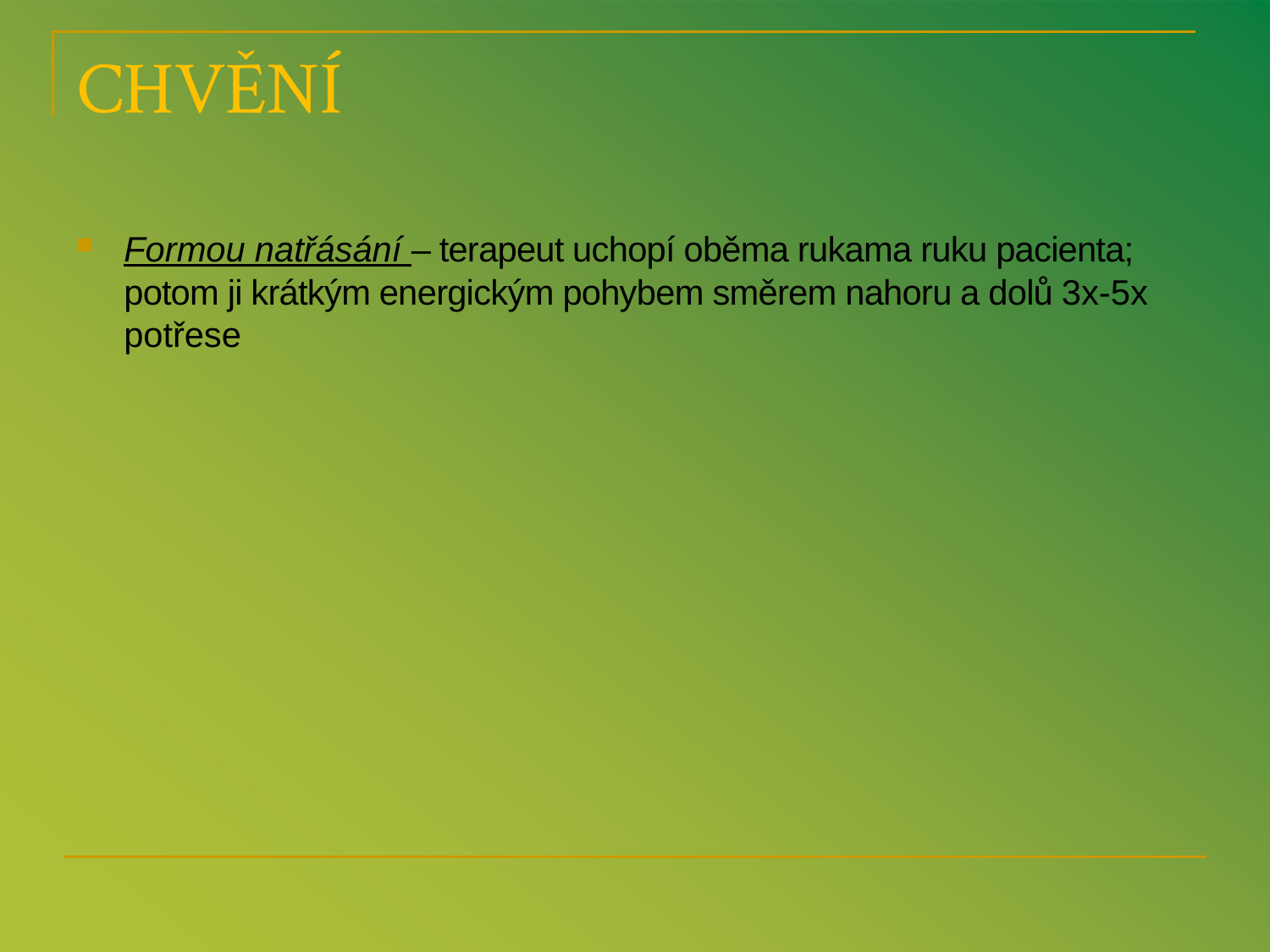

# CHVĚNÍ
Formou natřásání – terapeut uchopí oběma rukama ruku pacienta; potom ji krátkým energickým pohybem směrem nahoru a dolů 3x-5x potřese